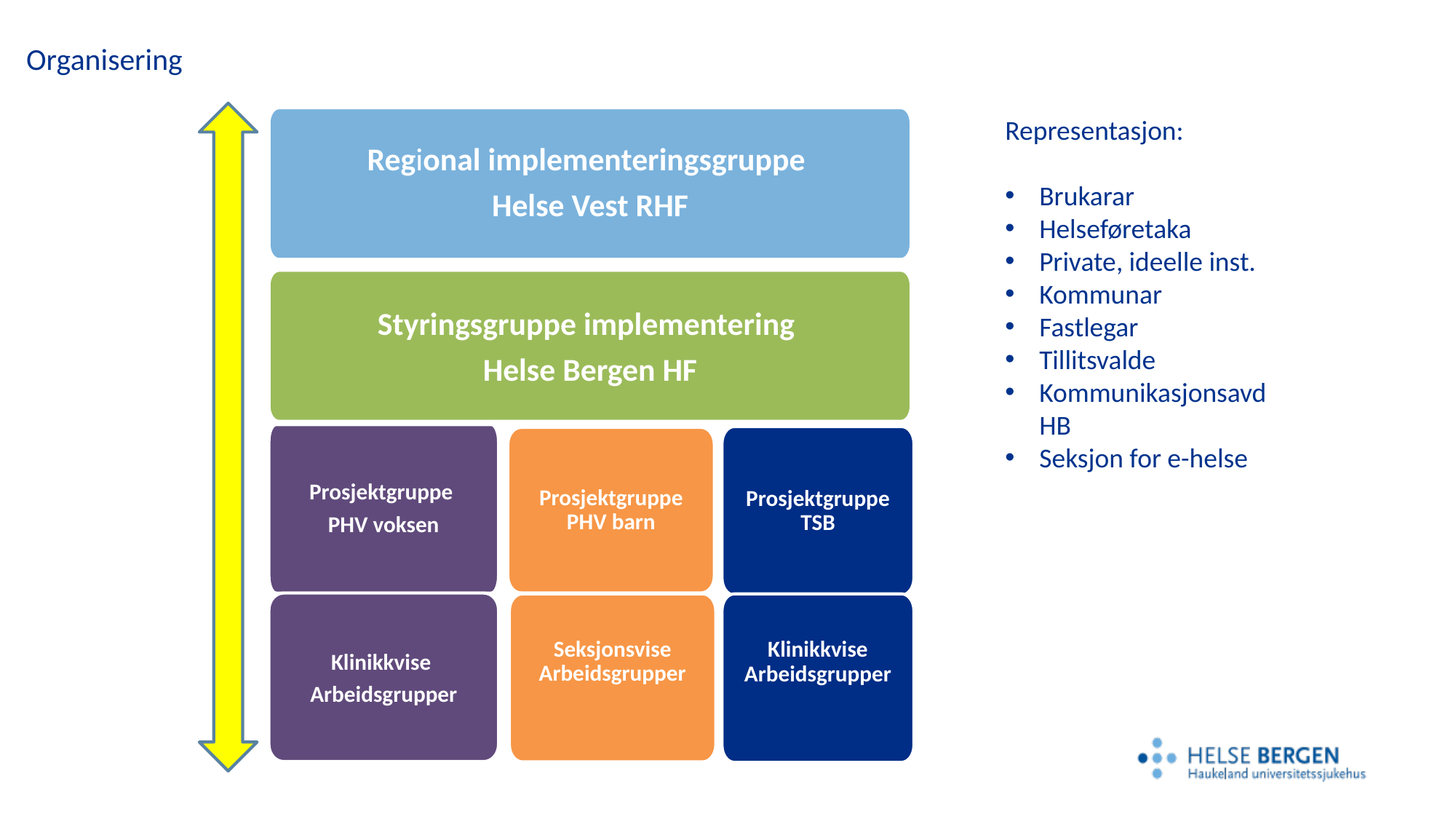

Organisering

Regional implementeringsgruppe
Helse Vest RHF

Styringsgruppe implementering
Helse Bergen HF

Prosjektgruppe
PHV voksen
Prosjektgruppe TSB
Prosjektgruppe PHV barn

Klinikkvise
Arbeidsgrupper

Seksjonsvise Arbeidsgrupper

Klinikkvise Arbeidsgrupper

Representasjon:

Brukarar
Helseføretaka
Private, ideelle inst.
Kommunar
Fastlegar
Tillitsvalde
Kommunikasjonsavd HB
Seksjon for e-helse